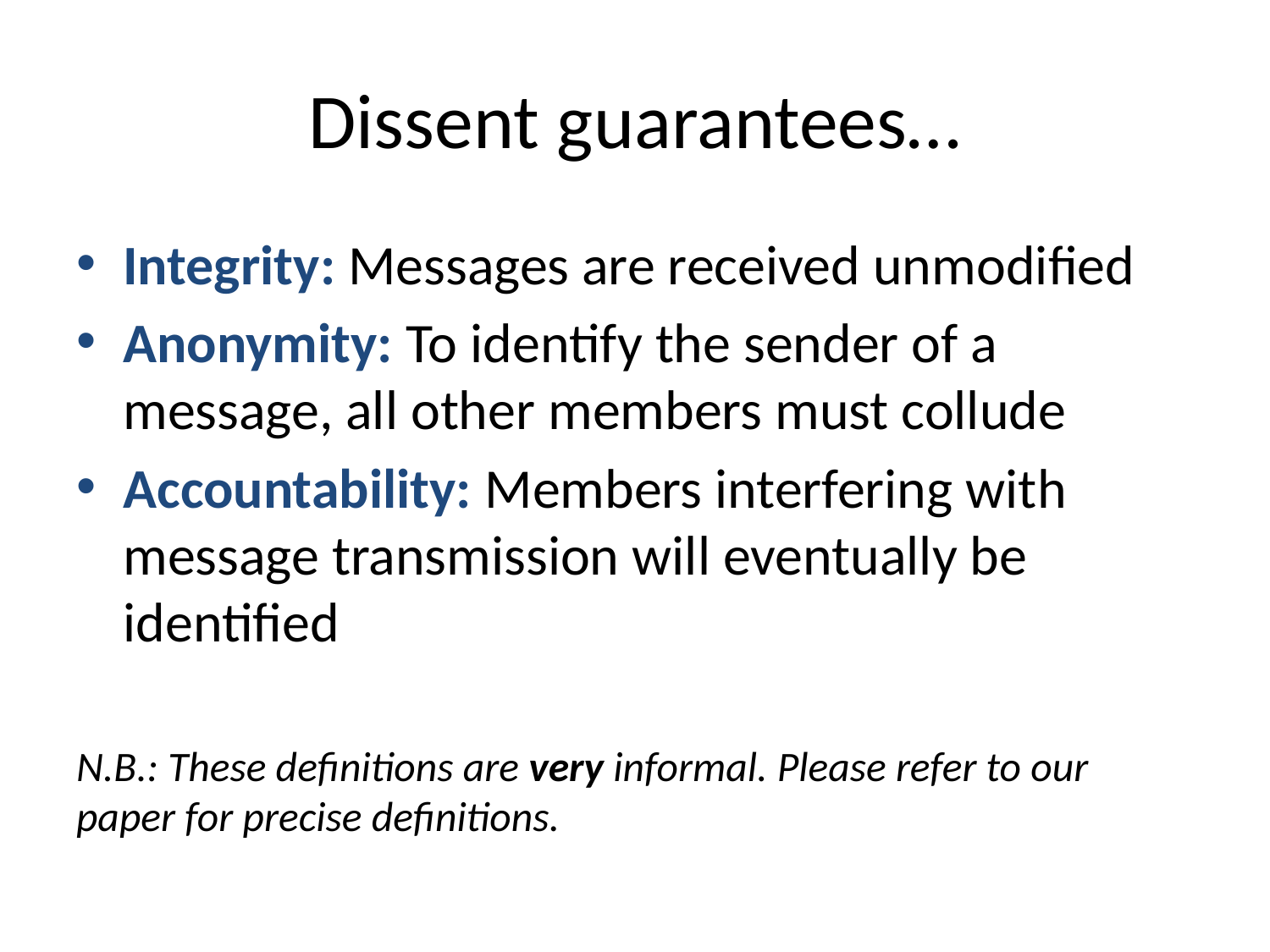

# Dissent guarantees…
Integrity: Messages are received unmodified
Anonymity: To identify the sender of a message, all other members must collude
Accountability: Members interfering with message transmission will eventually be identified

N.B.: These definitions are very informal. Please refer to our paper for precise definitions.